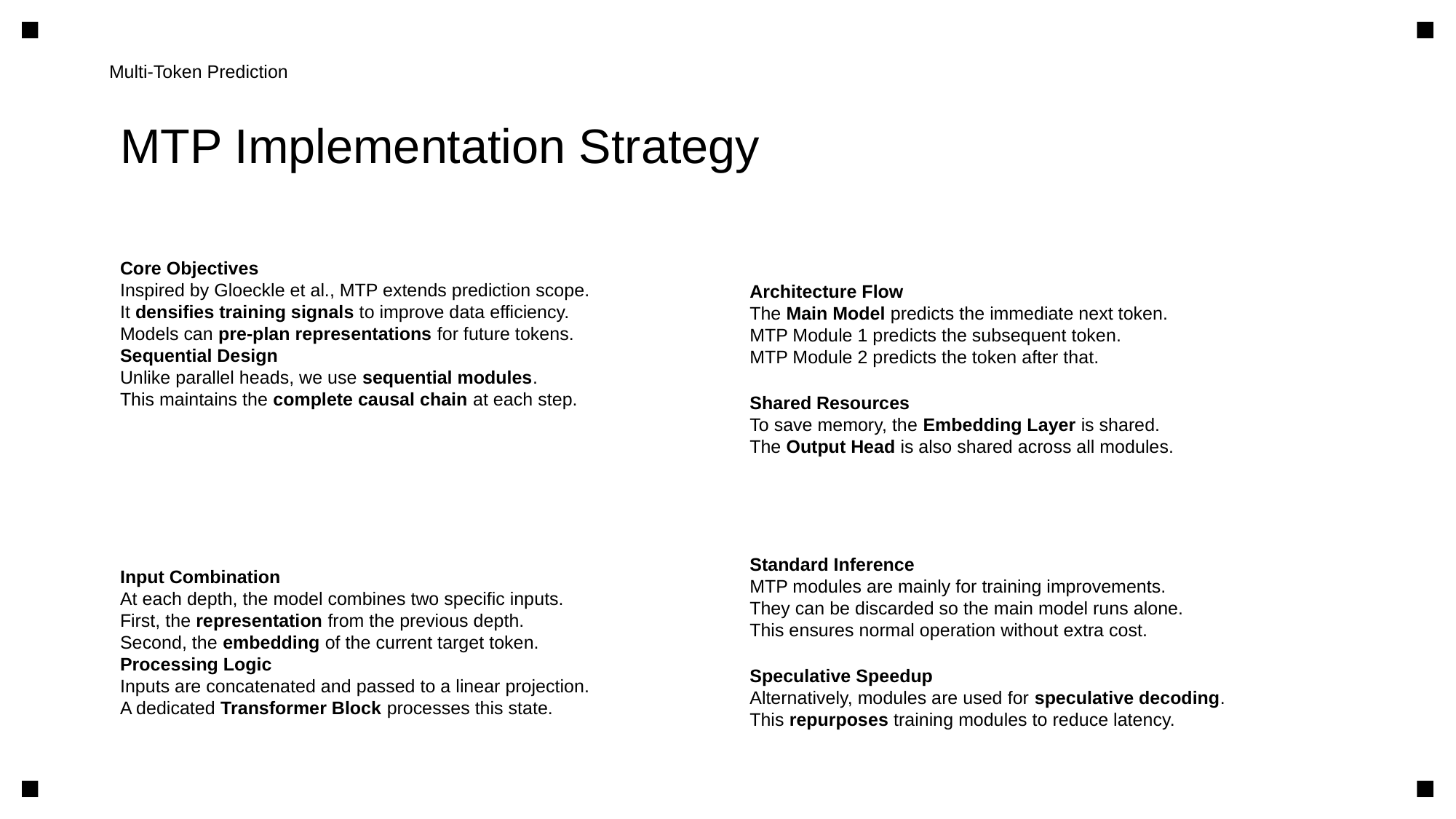

Multi-Token Prediction
MTP Implementation Strategy
Core Objectives
Inspired by Gloeckle et al., MTP extends prediction scope.
It densifies training signals to improve data efficiency.
Models can pre-plan representations for future tokens.
Sequential Design
Unlike parallel heads, we use sequential modules.
This maintains the complete causal chain at each step.
Architecture Flow
The Main Model predicts the immediate next token.
MTP Module 1 predicts the subsequent token.
MTP Module 2 predicts the token after that.
Shared Resources
To save memory, the Embedding Layer is shared.
The Output Head is also shared across all modules.
Input Combination
At each depth, the model combines two specific inputs.
First, the representation from the previous depth.
Second, the embedding of the current target token.
Processing Logic
Inputs are concatenated and passed to a linear projection.
A dedicated Transformer Block processes this state.
Standard Inference
MTP modules are mainly for training improvements.
They can be discarded so the main model runs alone.
This ensures normal operation without extra cost.
Speculative Speedup
Alternatively, modules are used for speculative decoding.
This repurposes training modules to reduce latency.